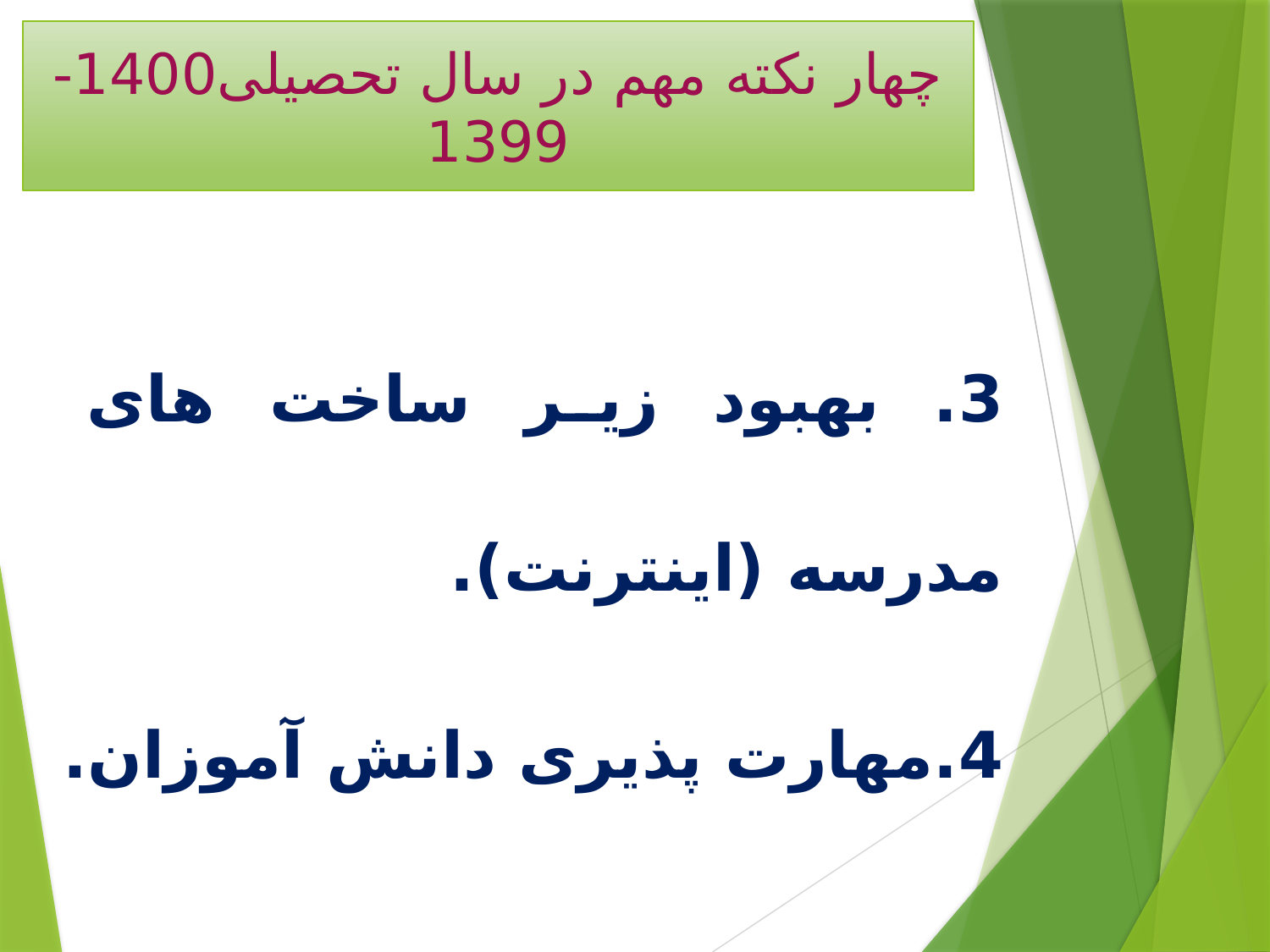

# چهار نکته مهم در سال تحصیلی1400-1399
3. بهبود زیر ساخت های مدرسه (اینترنت).
4.مهارت پذیری دانش آموزان.